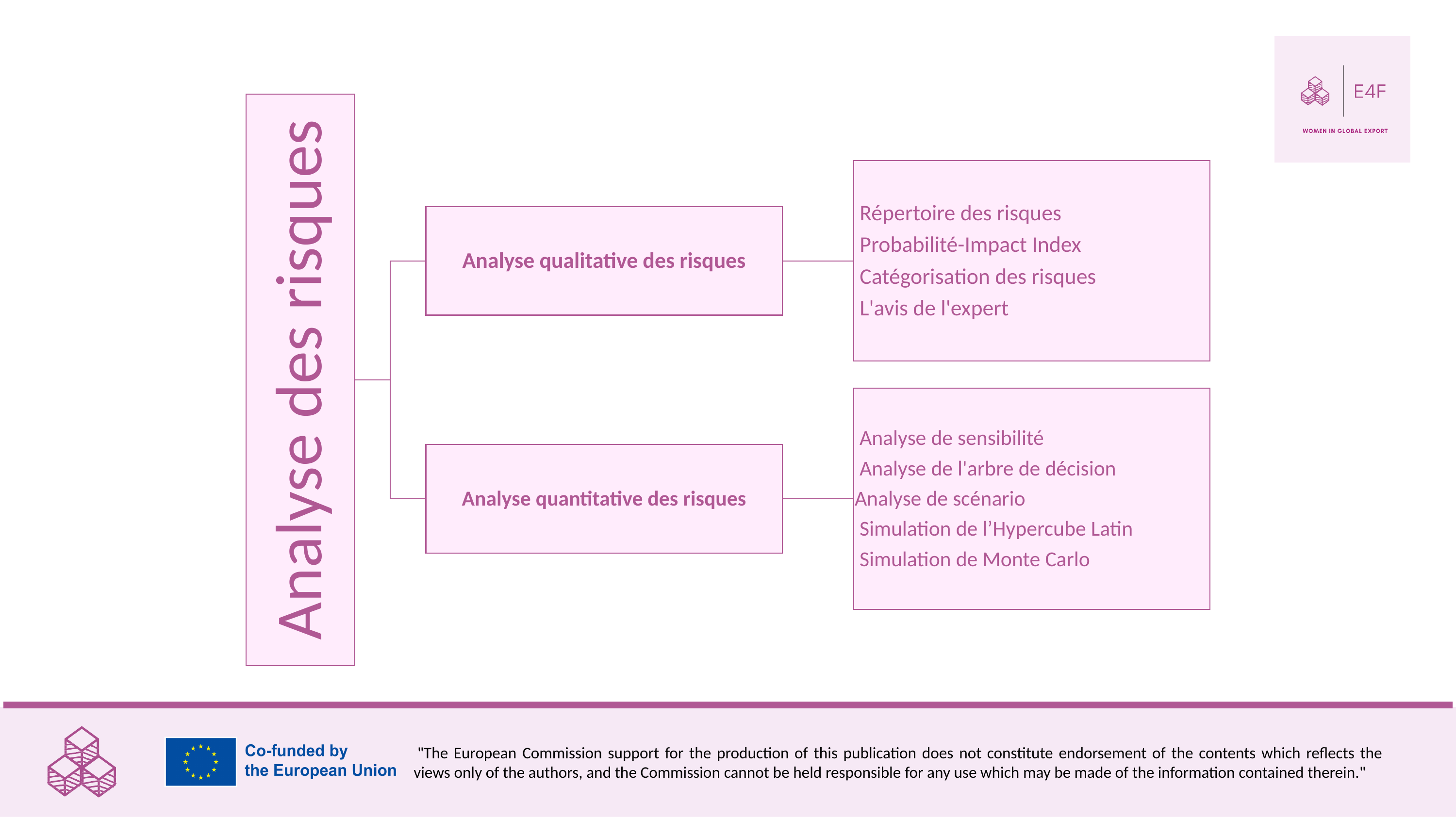

Analyse des risques
Analyse qualitative des risques
 Répertoire des risques
 Probabilité-Impact Index
 Catégorisation des risques
 L'avis de l'expert
Analyse quantitative des risques
 Analyse de sensibilité
 Analyse de l'arbre de décision
Analyse de scénario
 Simulation de l’Hypercube Latin
 Simulation de Monte Carlo